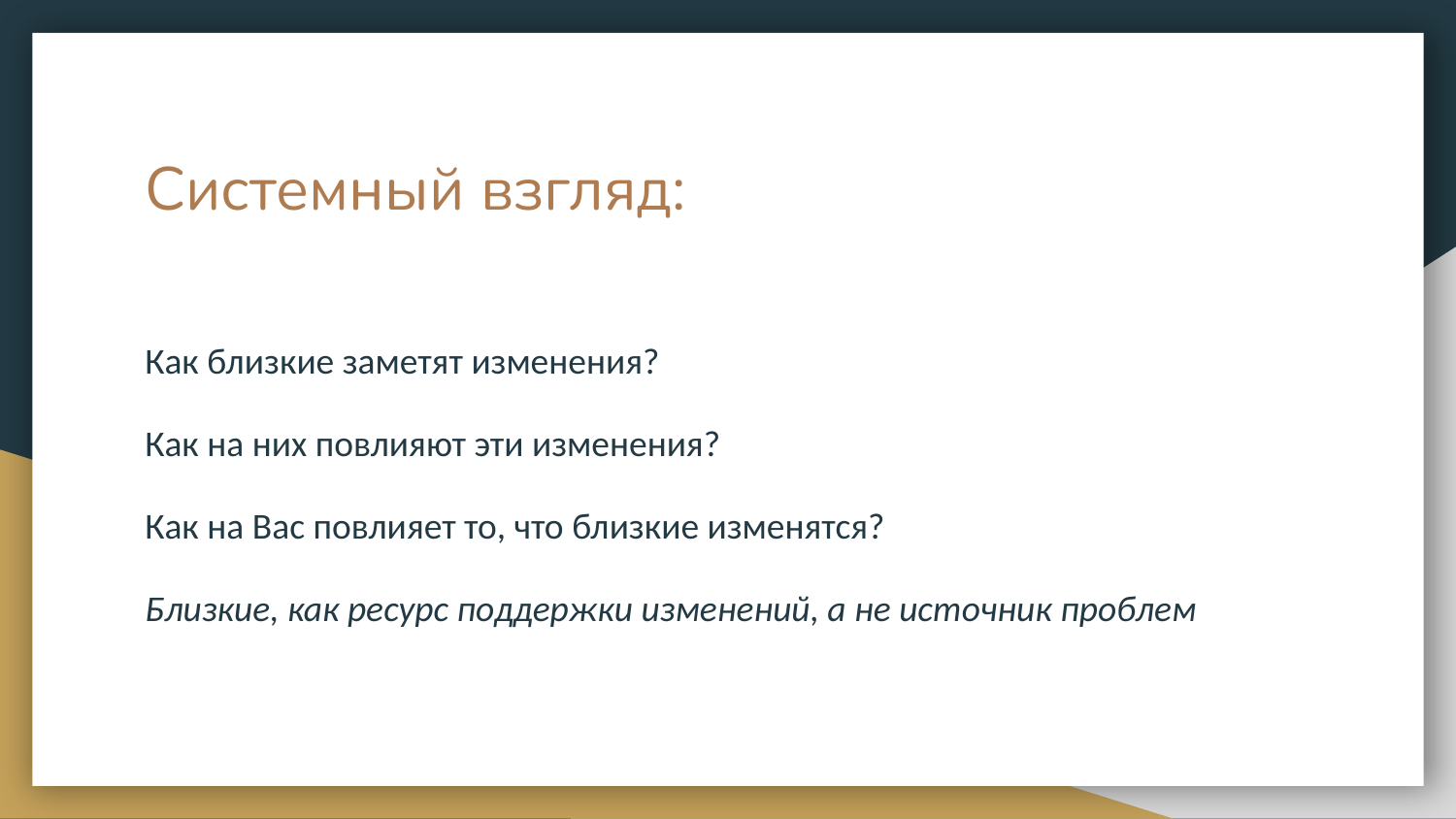

# Системный взгляд:
Как близкие заметят изменения?
Как на них повлияют эти изменения?
Как на Вас повлияет то, что близкие изменятся?
Близкие, как ресурс поддержки изменений, а не источник проблем